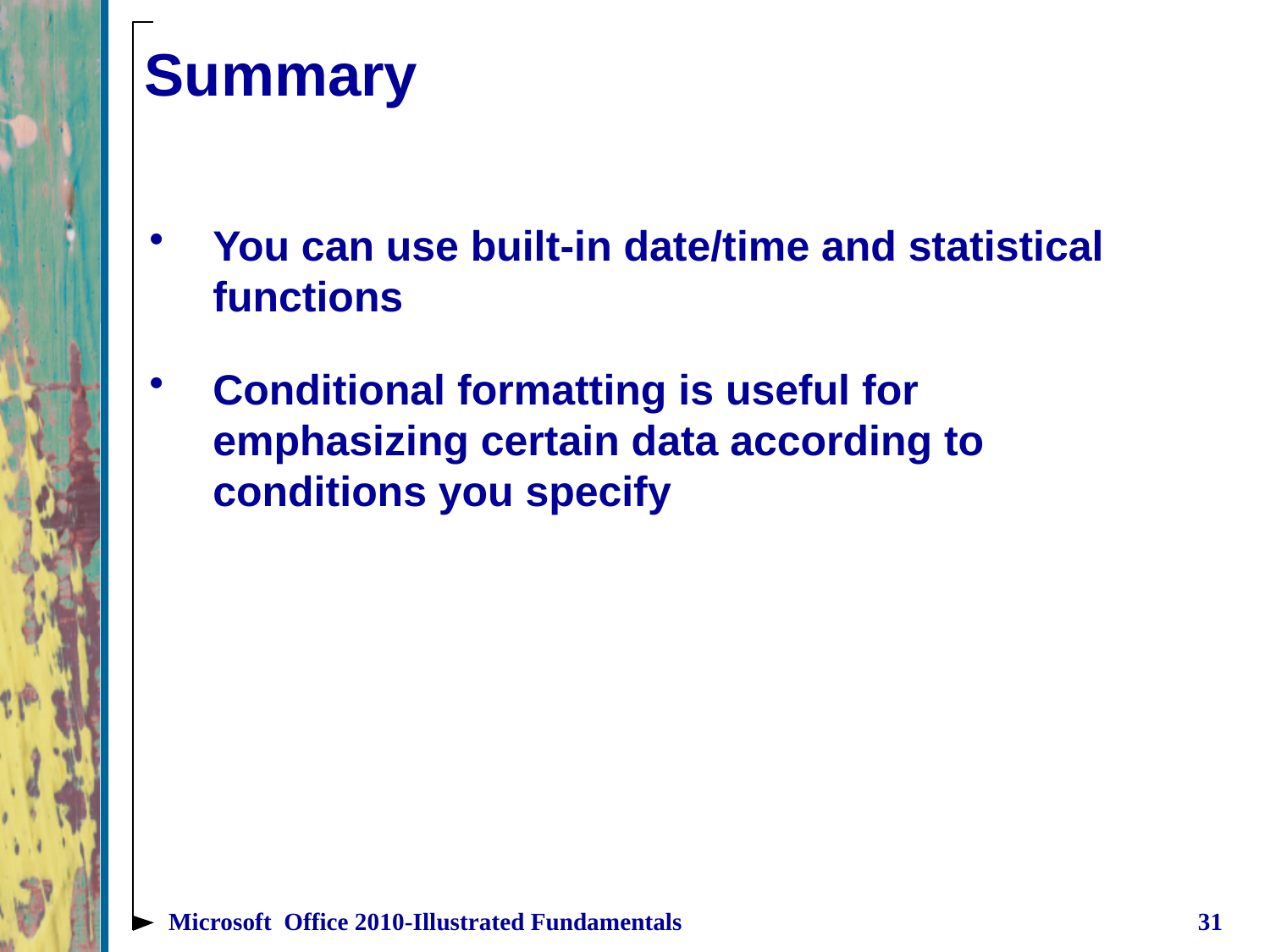

# Summary
You can use built-in date/time and statistical functions
Conditional formatting is useful for emphasizing certain data according to conditions you specify
Microsoft  Office 2010-Illustrated Fundamentals
31